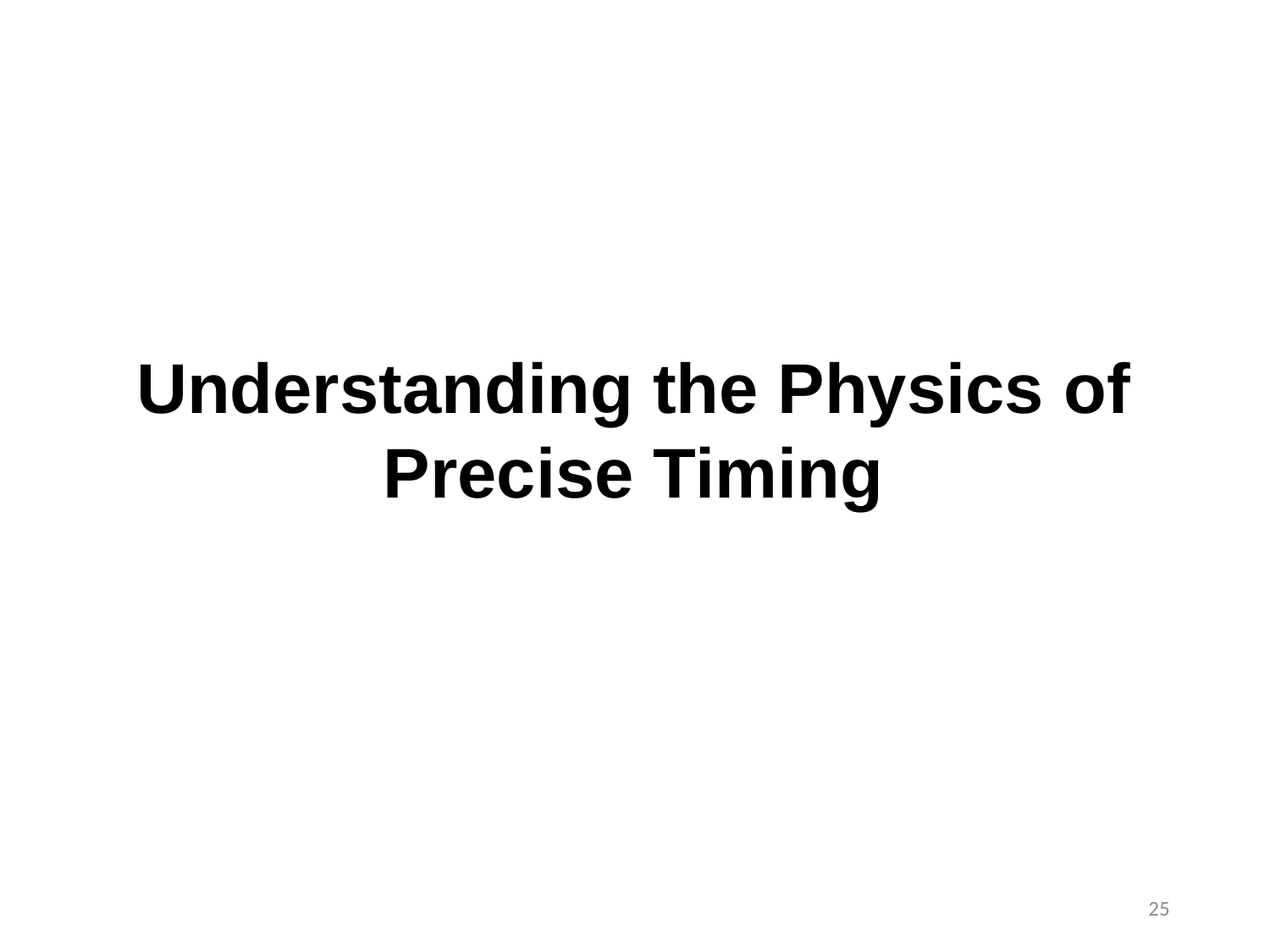

Understanding the Physics of Precise Timing
25